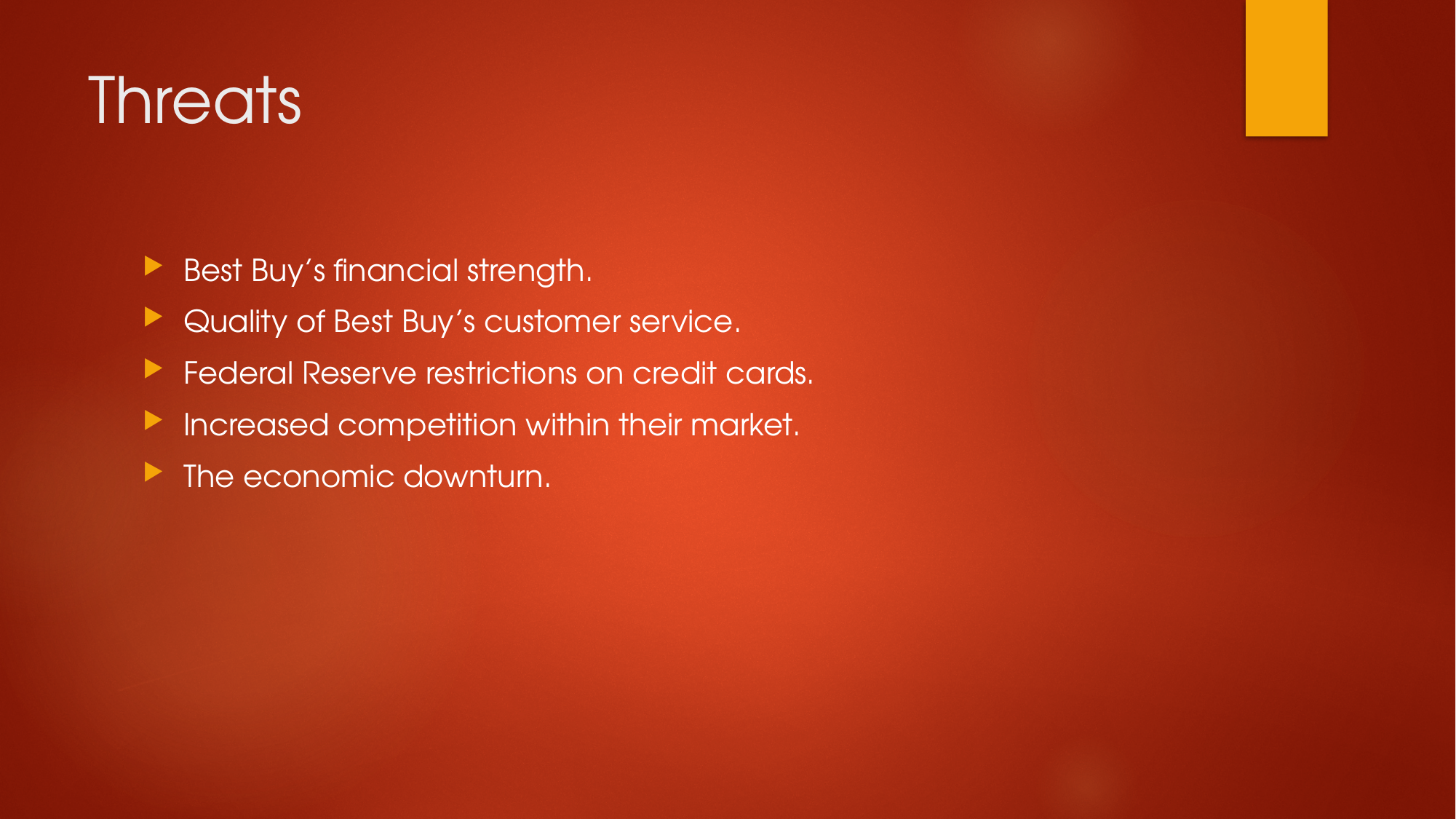

# Threats
Best Buy’s financial strength.
Quality of Best Buy’s customer service.
Federal Reserve restrictions on credit cards.
Increased competition within their market.
The economic downturn.